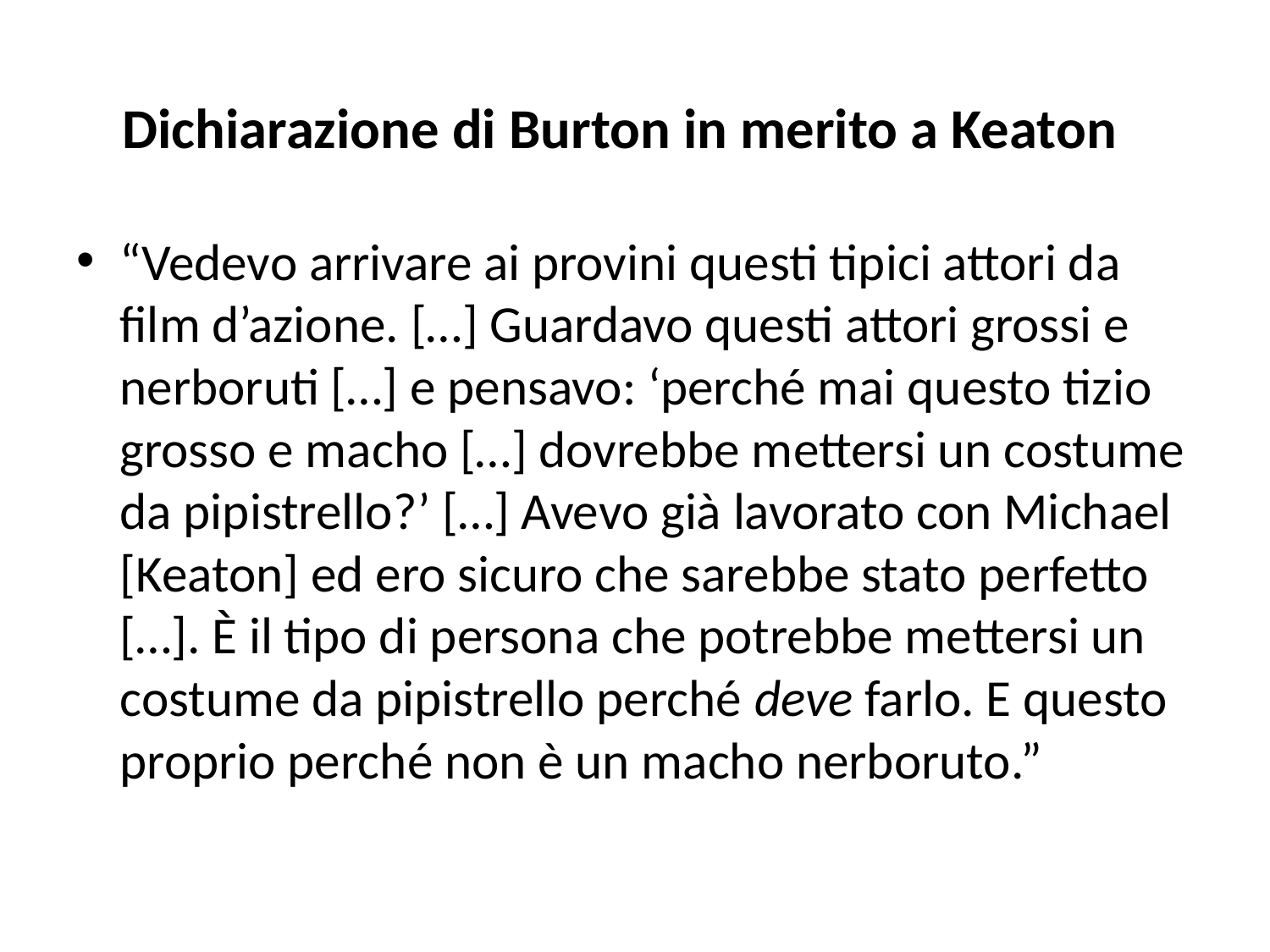

# Dichiarazione di Burton in merito a Keaton
“Vedevo arrivare ai provini questi tipici attori da film d’azione. […] Guardavo questi attori grossi e nerboruti […] e pensavo: ‘perché mai questo tizio grosso e macho […] dovrebbe mettersi un costume da pipistrello?’ […] Avevo già lavorato con Michael [Keaton] ed ero sicuro che sarebbe stato perfetto […]. È il tipo di persona che potrebbe mettersi un costume da pipistrello perché deve farlo. E questo proprio perché non è un macho nerboruto.”